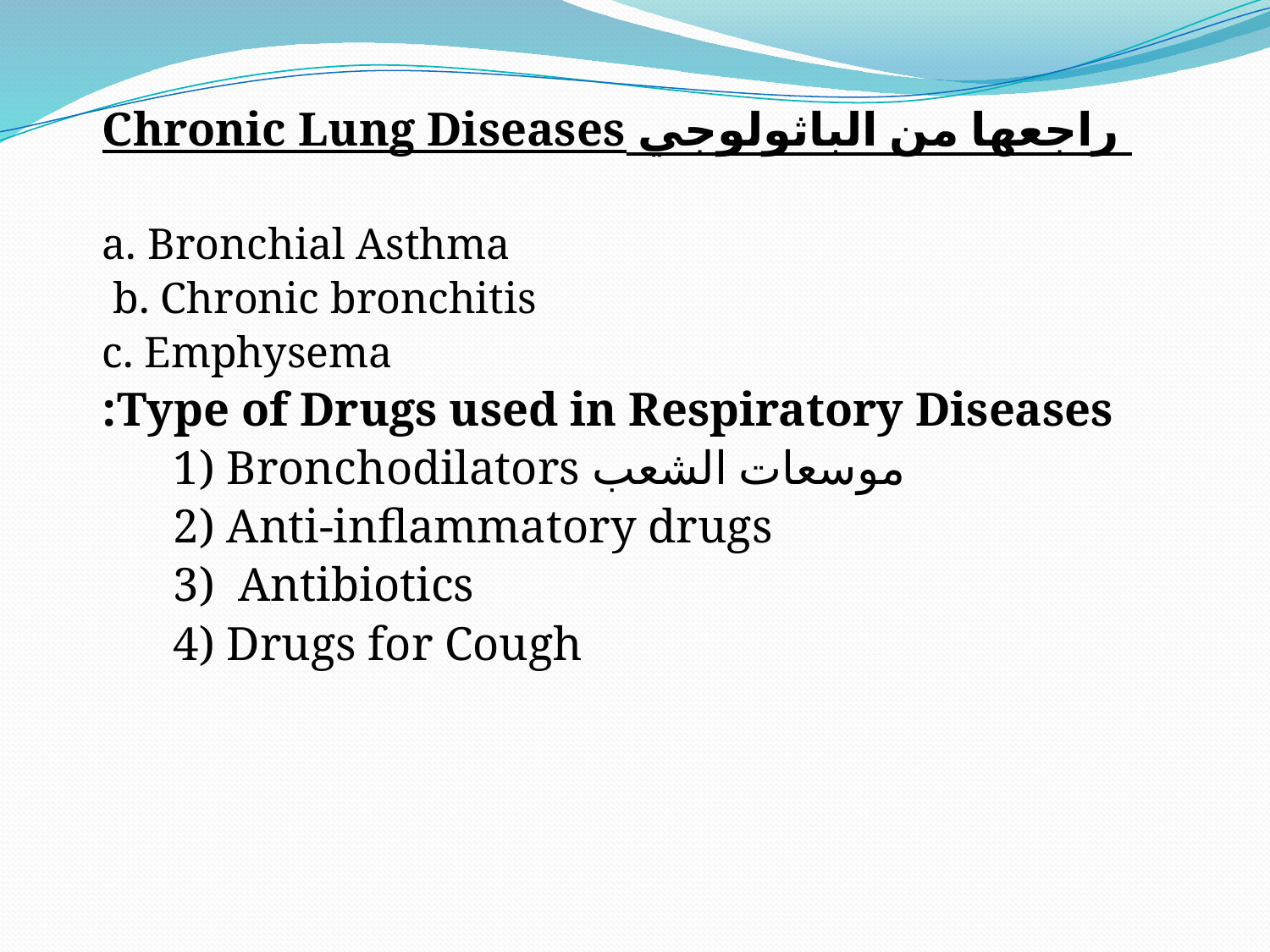

راجعها من الباثولوجي Chronic Lung Diseases

		a. Bronchial Asthma
 b. Chronic bronchitis
 c. Emphysema
Type of Drugs used in Respiratory Diseases:
      1) Bronchodilators موسعات الشعب
      2) Anti-inflammatory drugs
      3)  Antibiotics
      4) Drugs for Cough